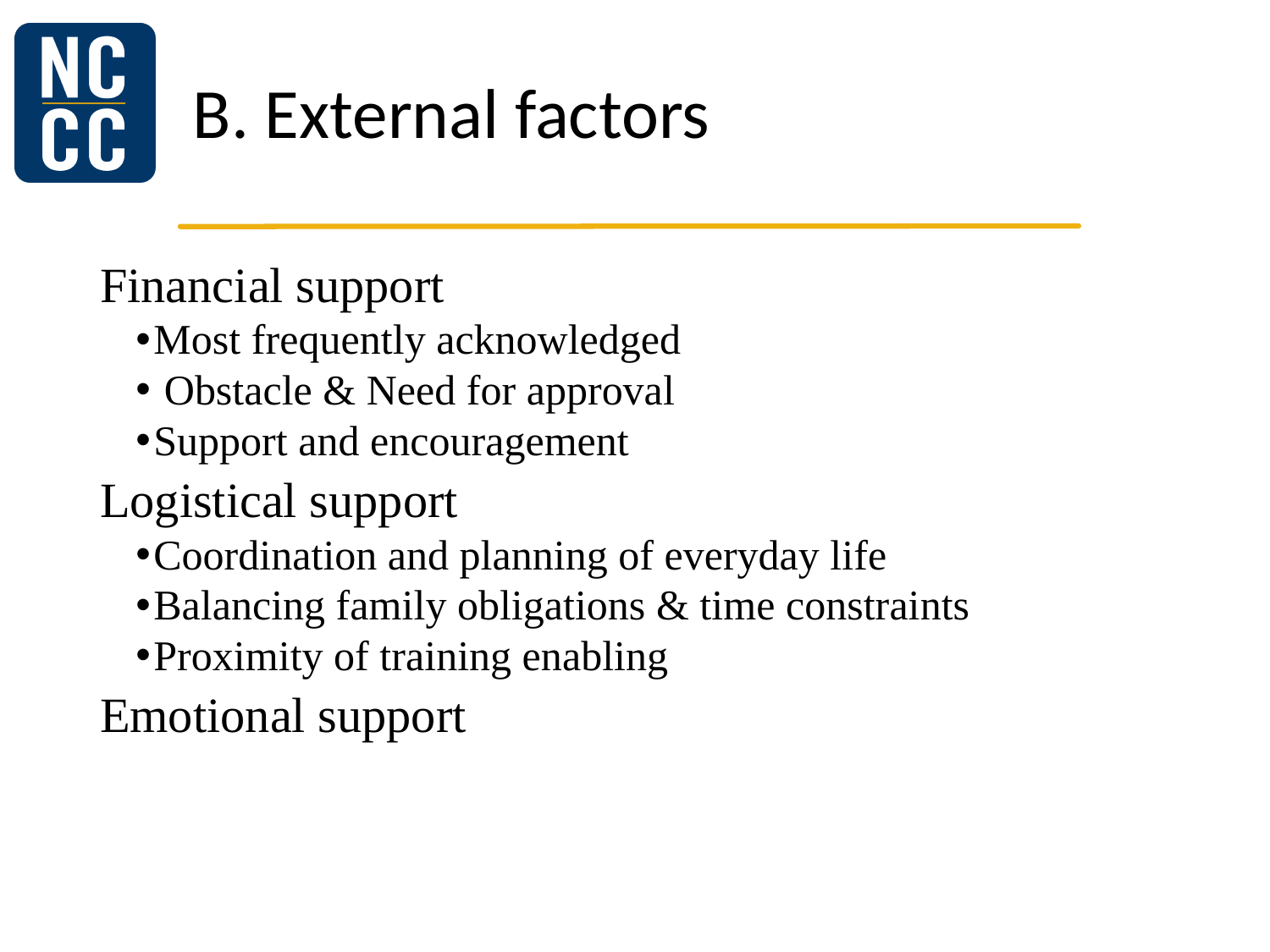

# B. External factors
Financial support
Most frequently acknowledged
 Obstacle & Need for approval
Support and encouragement
Logistical support
Coordination and planning of everyday life
Balancing family obligations & time constraints
Proximity of training enabling
Emotional support